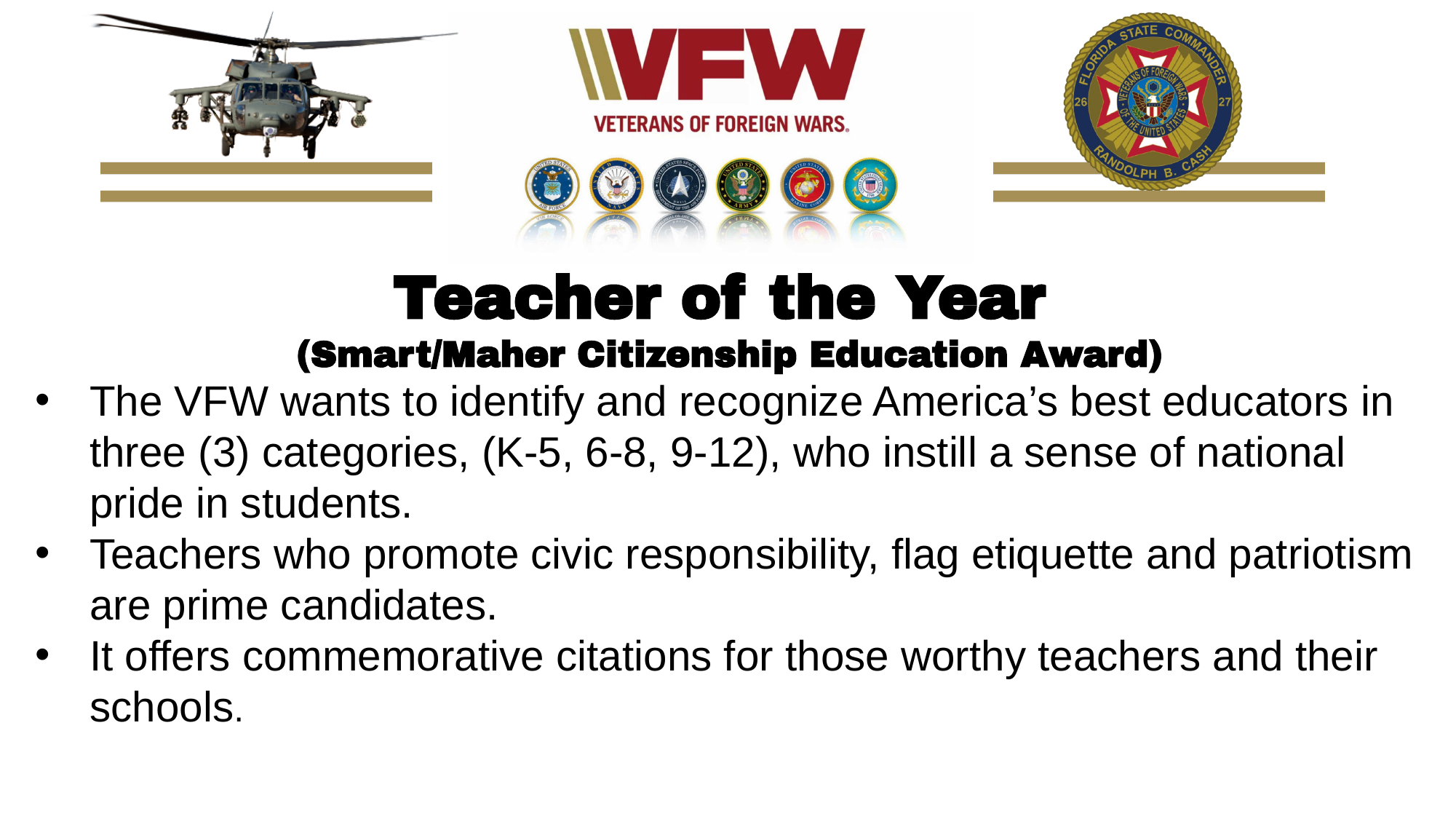

Teacher of the Year
(Smart/Maher Citizenship Education Award)
The VFW wants to identify and recognize America’s best educators in three (3) categories, (K-5, 6-8, 9-12), who instill a sense of national pride in students.
Teachers who promote civic responsibility, flag etiquette and patriotism are prime candidates.
It offers commemorative citations for those worthy teachers and their schools.